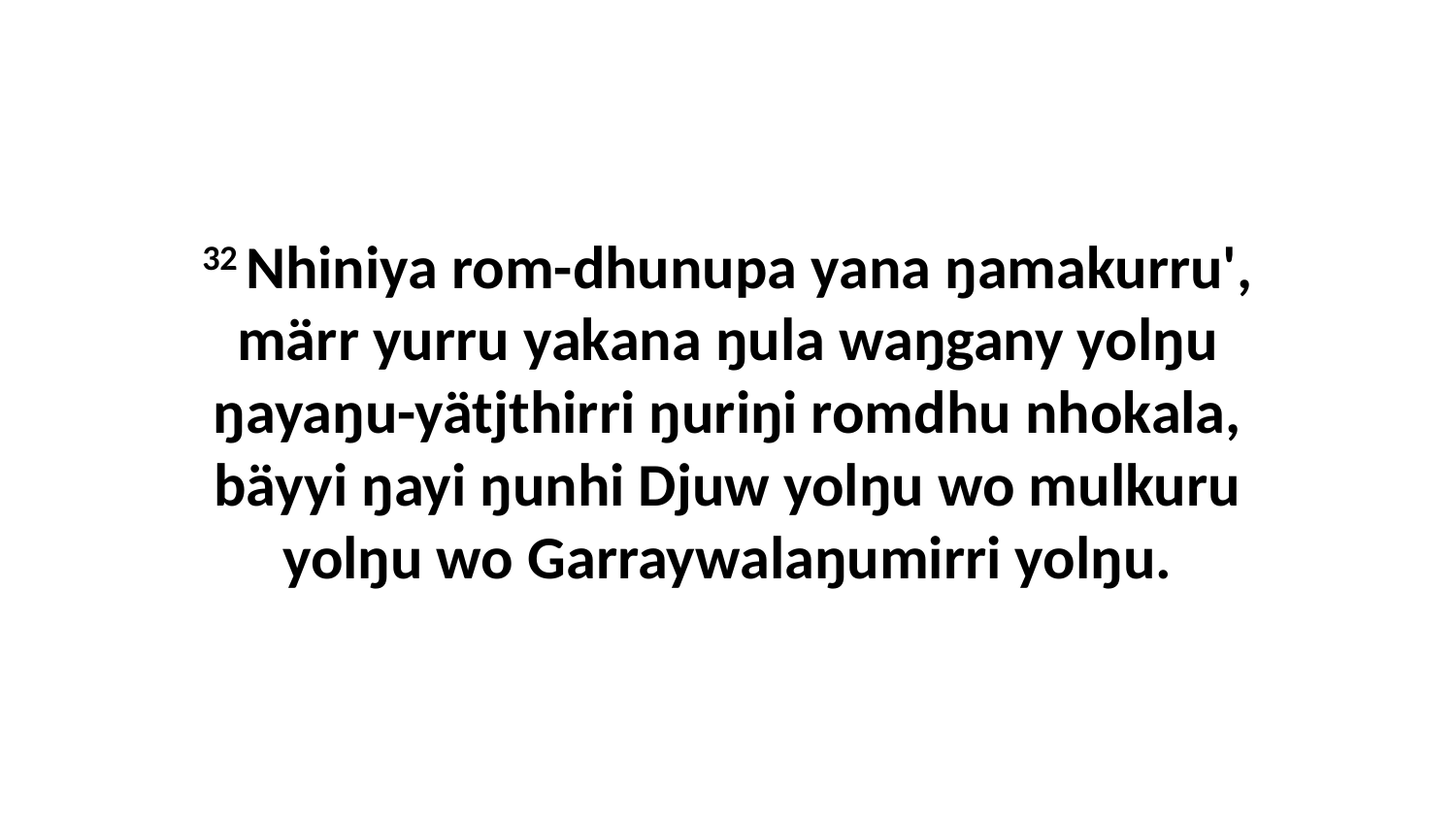

32 Nhiniya rom-dhunupa yana ŋamakurru', märr yurru yakana ŋula waŋgany yolŋu ŋayaŋu-yätjthirri ŋuriŋi romdhu nhokala, bäyyi ŋayi ŋunhi Djuw yolŋu wo mulkuru yolŋu wo Garraywalaŋumirri yolŋu.